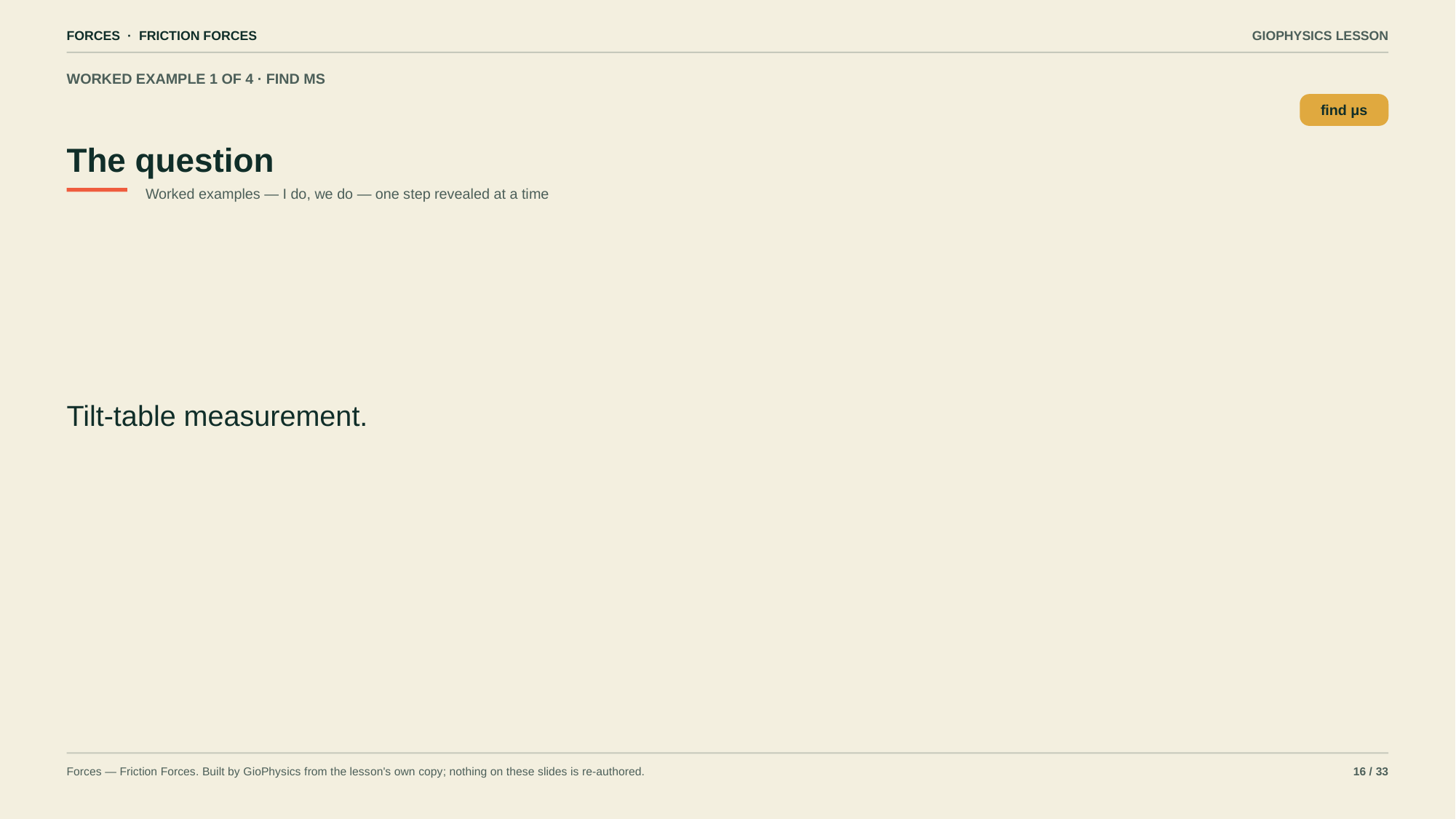

FORCES  ·  FRICTION FORCES
GIOPHYSICS LESSON

WORKED EXAMPLE 1 OF 4 · FIND ΜS
The question

find μs
Worked examples — I do, we do — one step revealed at a time

Tilt-table measurement.

Forces — Friction Forces. Built by GioPhysics from the lesson's own copy; nothing on these slides is re-authored.
16 / 33